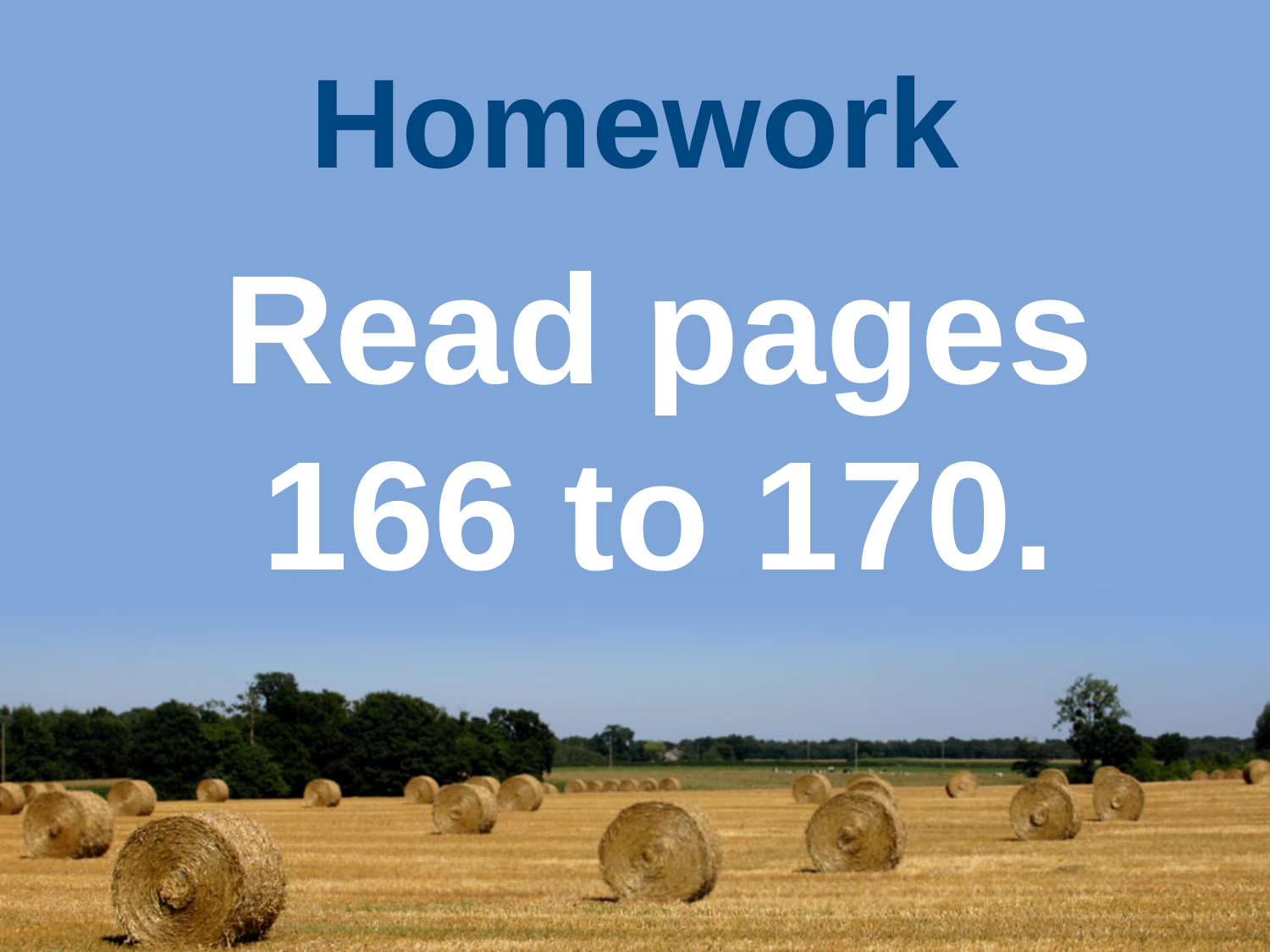

# Homework
	Read pages 166 to 170.